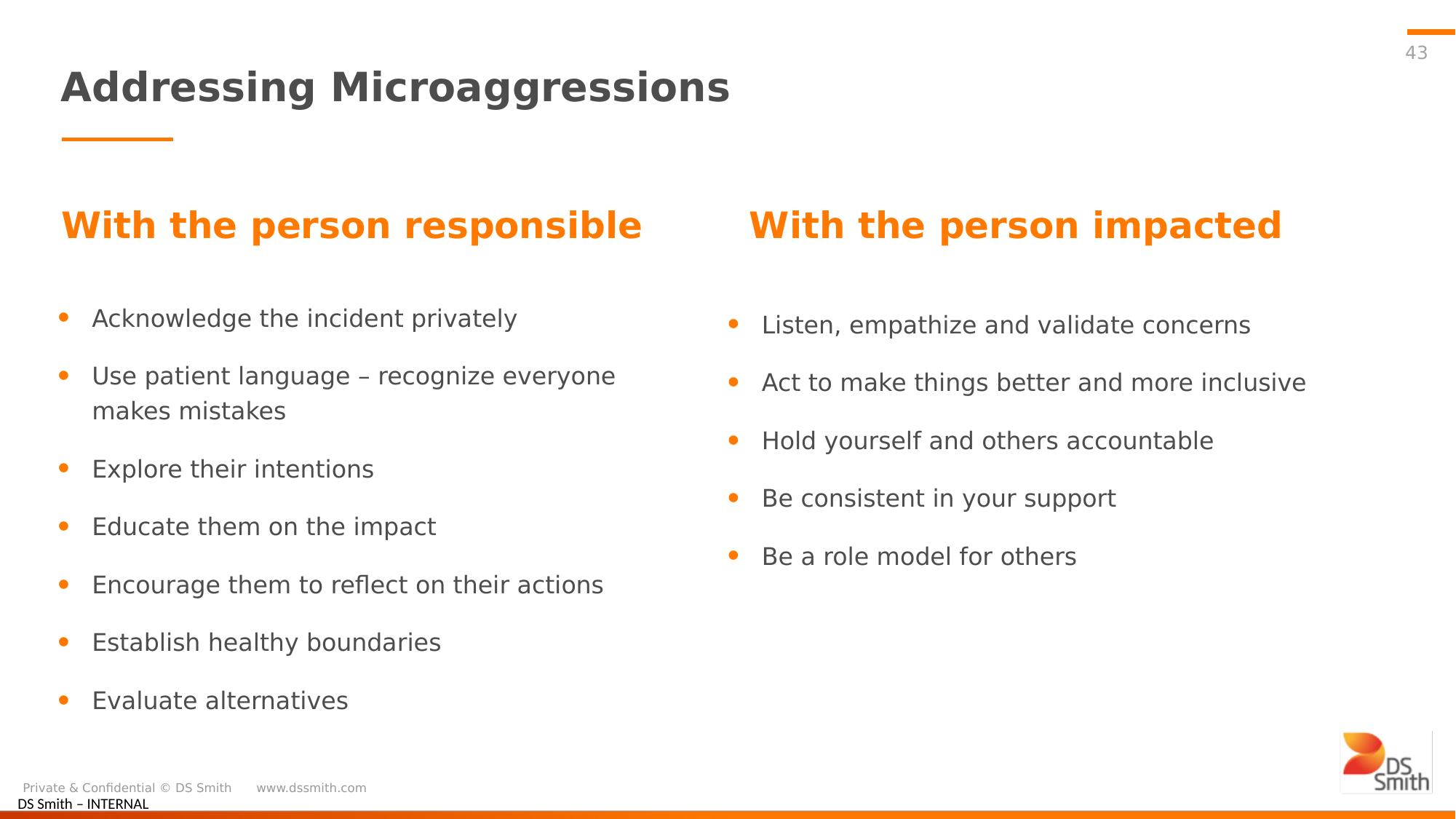

43
# Addressing Microaggressions
With the person responsible

Listen, empathize and validate concerns
Act to make things better and more inclusive
Hold yourself and others accountable
Be consistent in your support
Be a role model for others

With the person impacted

Acknowledge the incident privately
Use patient language – recognize everyone makes mistakes
Explore their intentions
Educate them on the impact
Encourage them to reflect on their actions
Establish healthy boundaries
Evaluate alternatives